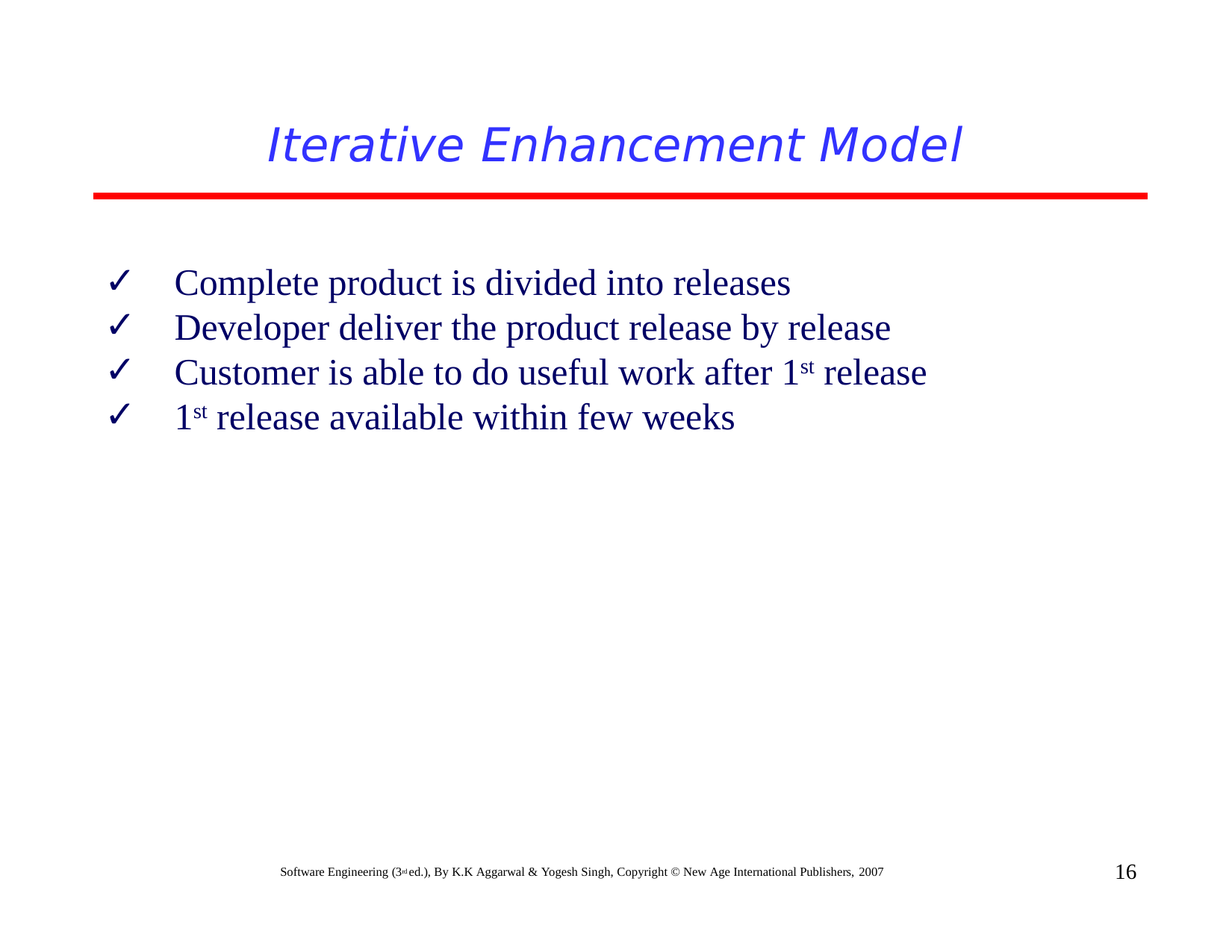

# Iterative Enhancement Model

Complete product is divided into releases
Developer deliver the product release by release
Customer is able to do useful work after 1st release
1st release available within few weeks

16
Software Engineering (3rd ed.), By K.K Aggarwal & Yogesh Singh, Copyright © New Age International Publishers, 2007